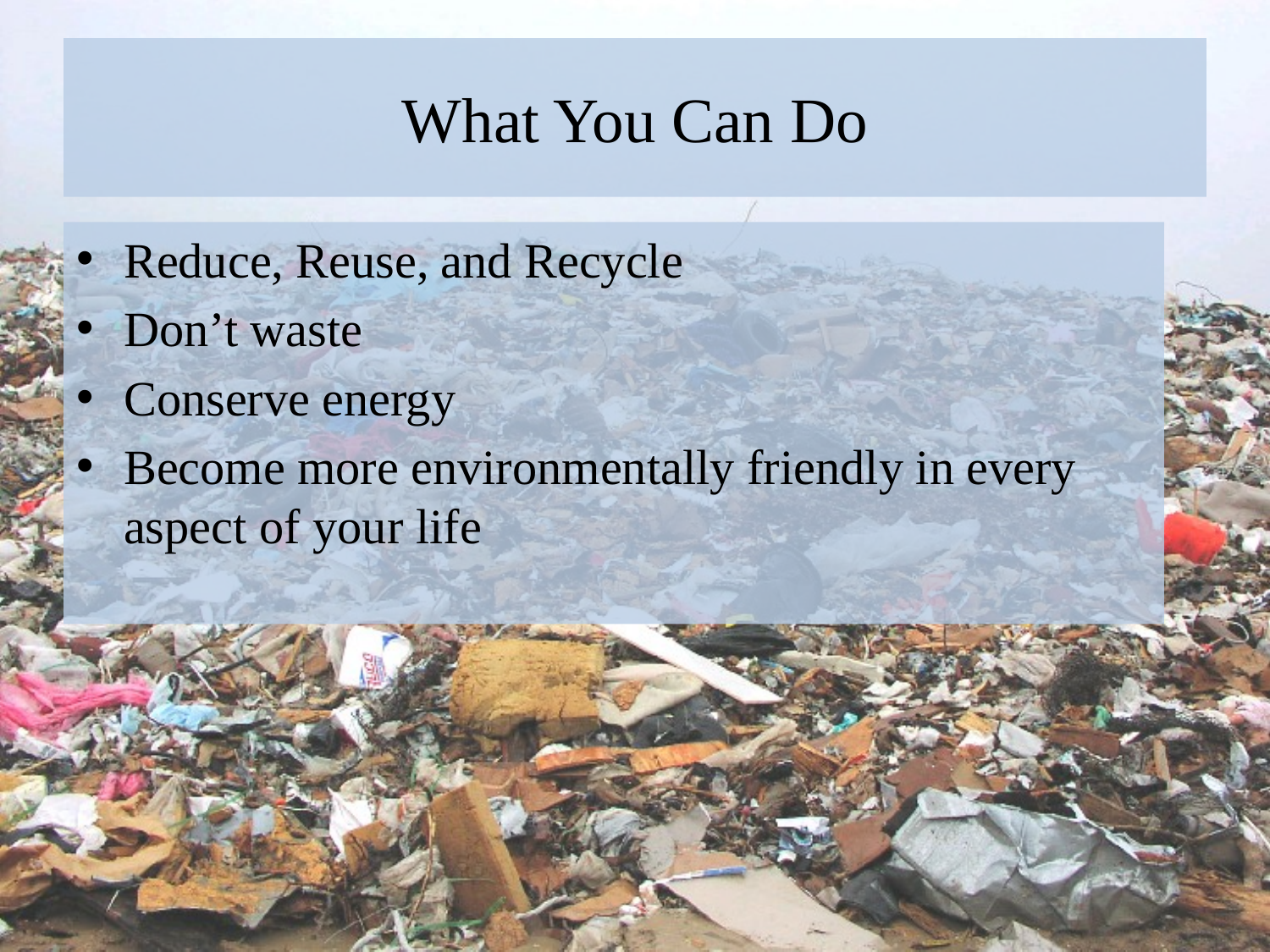

# What You Can Do
Reduce, Reuse, and Recycle
Don’t waste
Conserve energy
Become more environmentally friendly in every aspect of your life